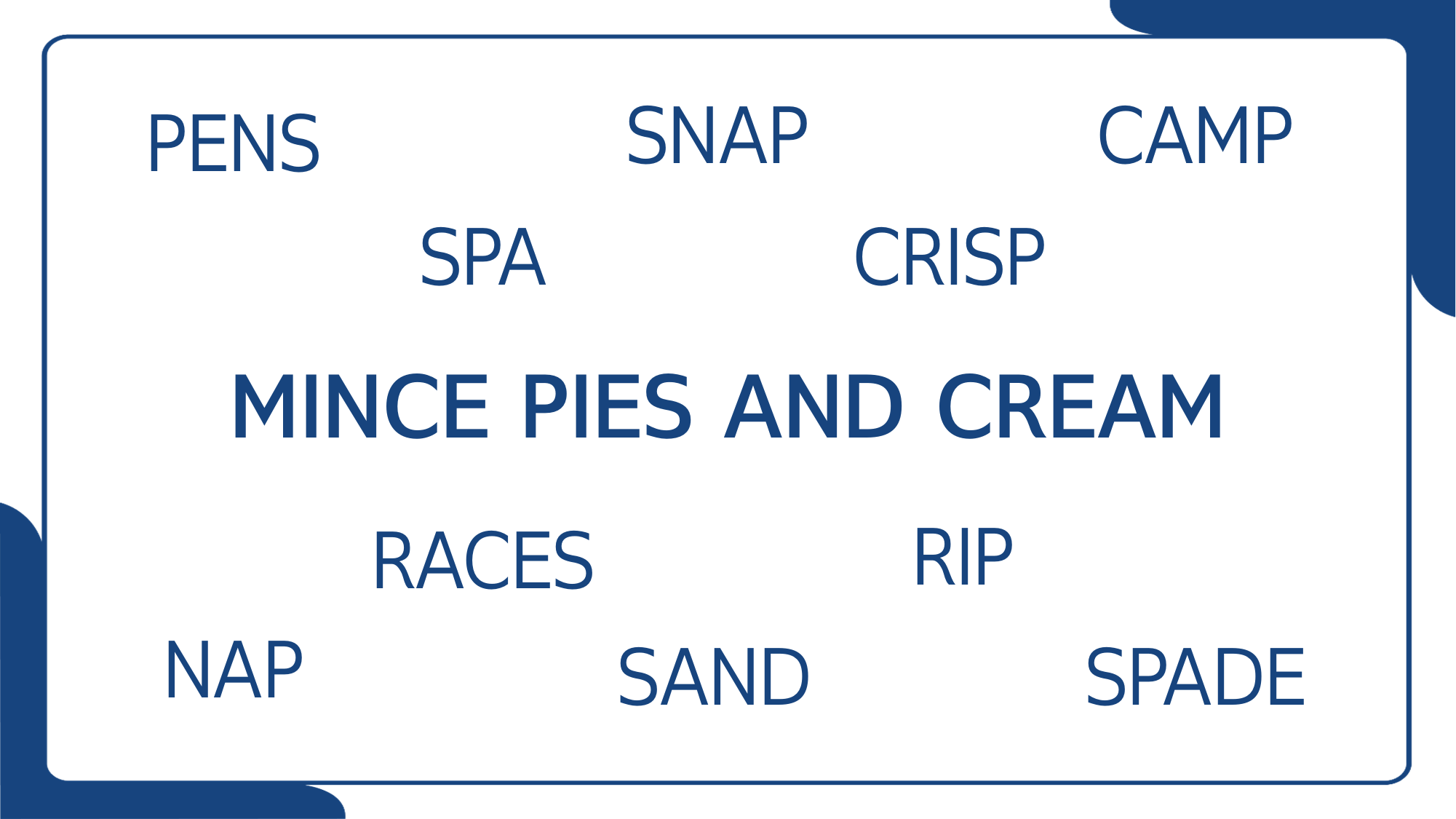

SNAP
CAMP
PENS
CRISP
SPA
# MINCE PIES AND CREAM
RIP
RACES
NAP
SAND
SPADE